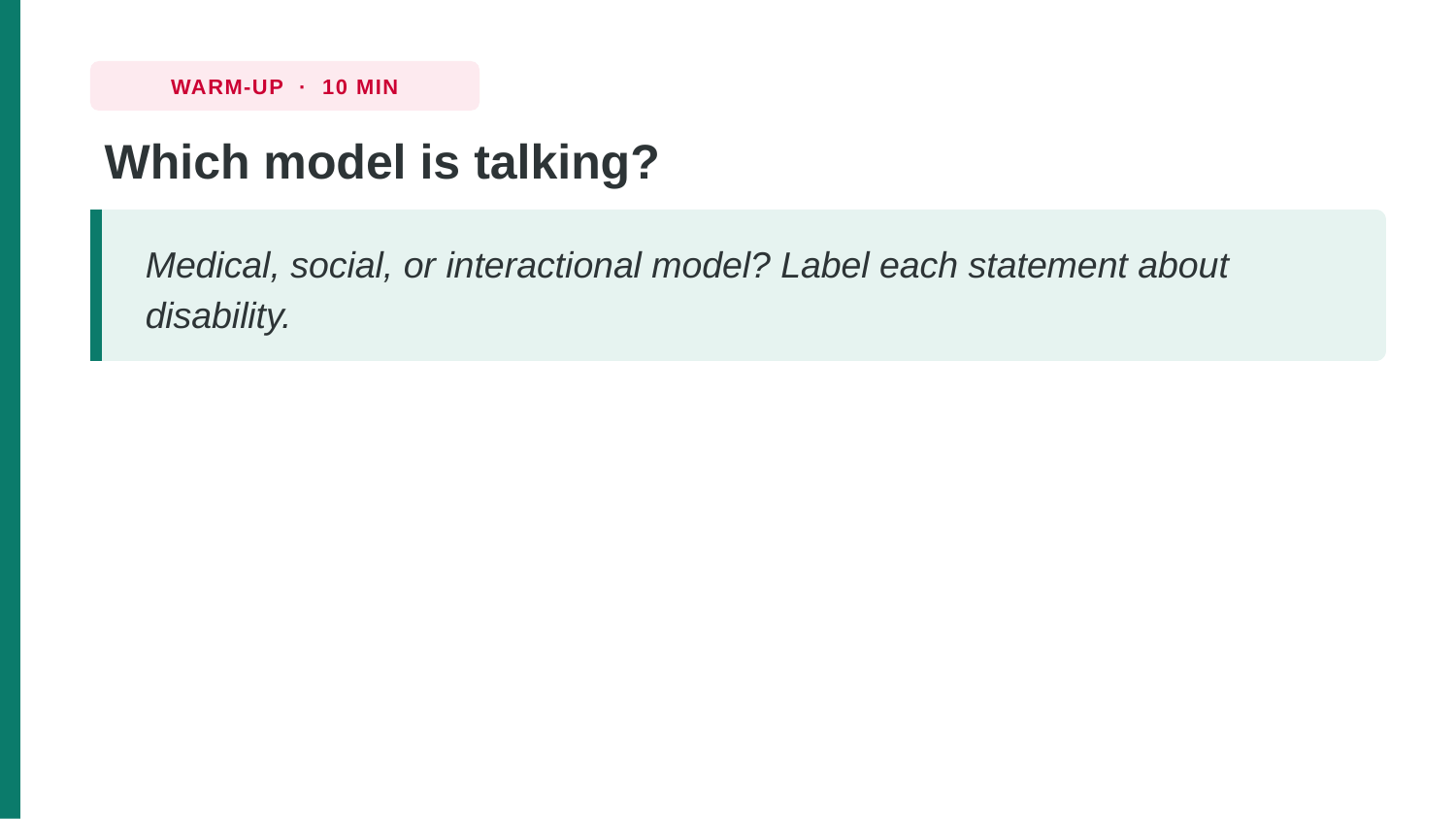

WARM-UP  ·  10 MIN
Which model is talking?

Medical, social, or interactional model? Label each statement about disability.